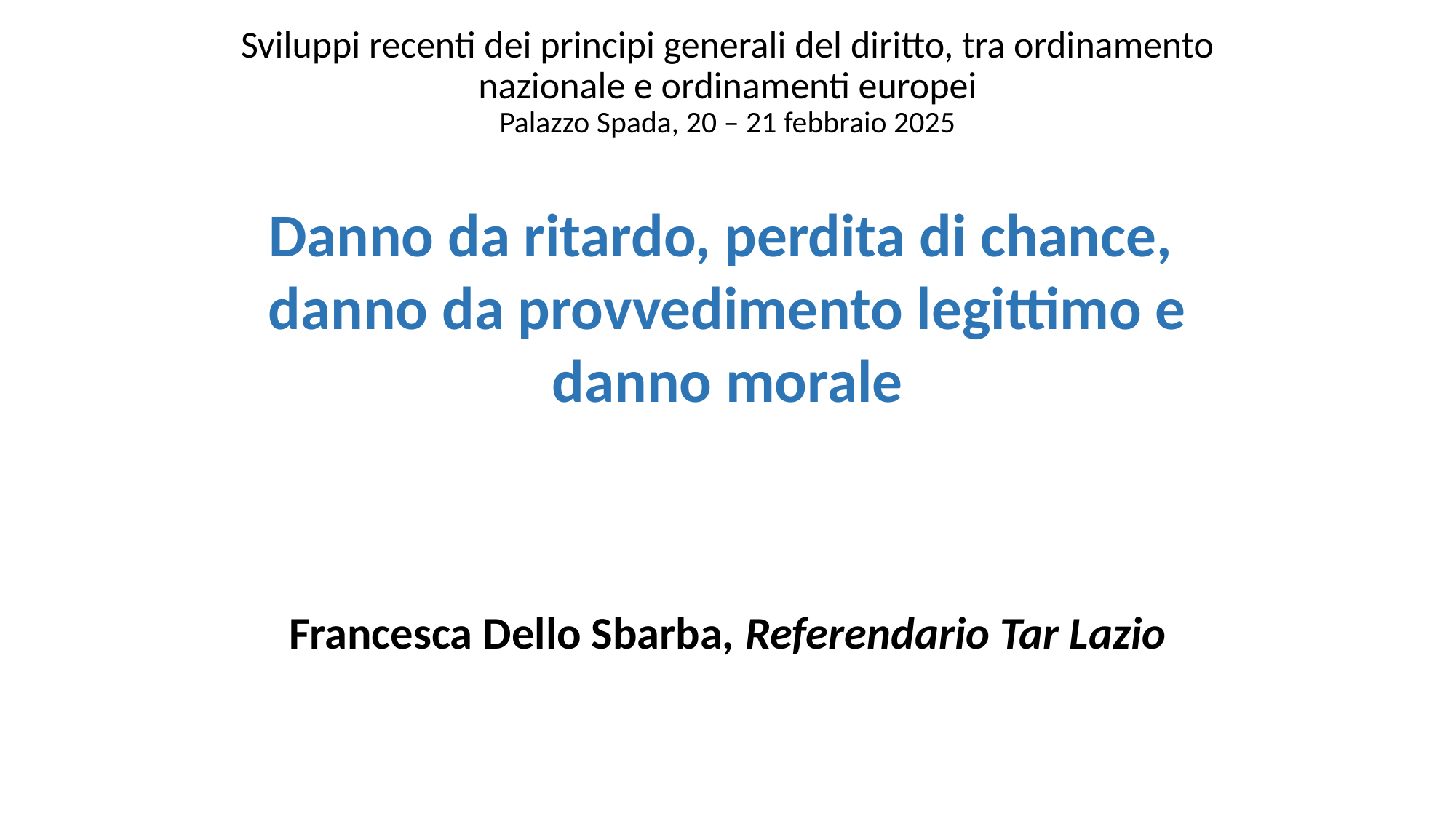

# Sviluppi recenti dei principi generali del diritto, tra ordinamento nazionale e ordinamenti europei Palazzo Spada, 20 – 21 febbraio 2025
Danno da ritardo, perdita di chance,
danno da provvedimento legittimo e
danno morale

Francesca Dello Sbarba, Referendario Tar Lazio